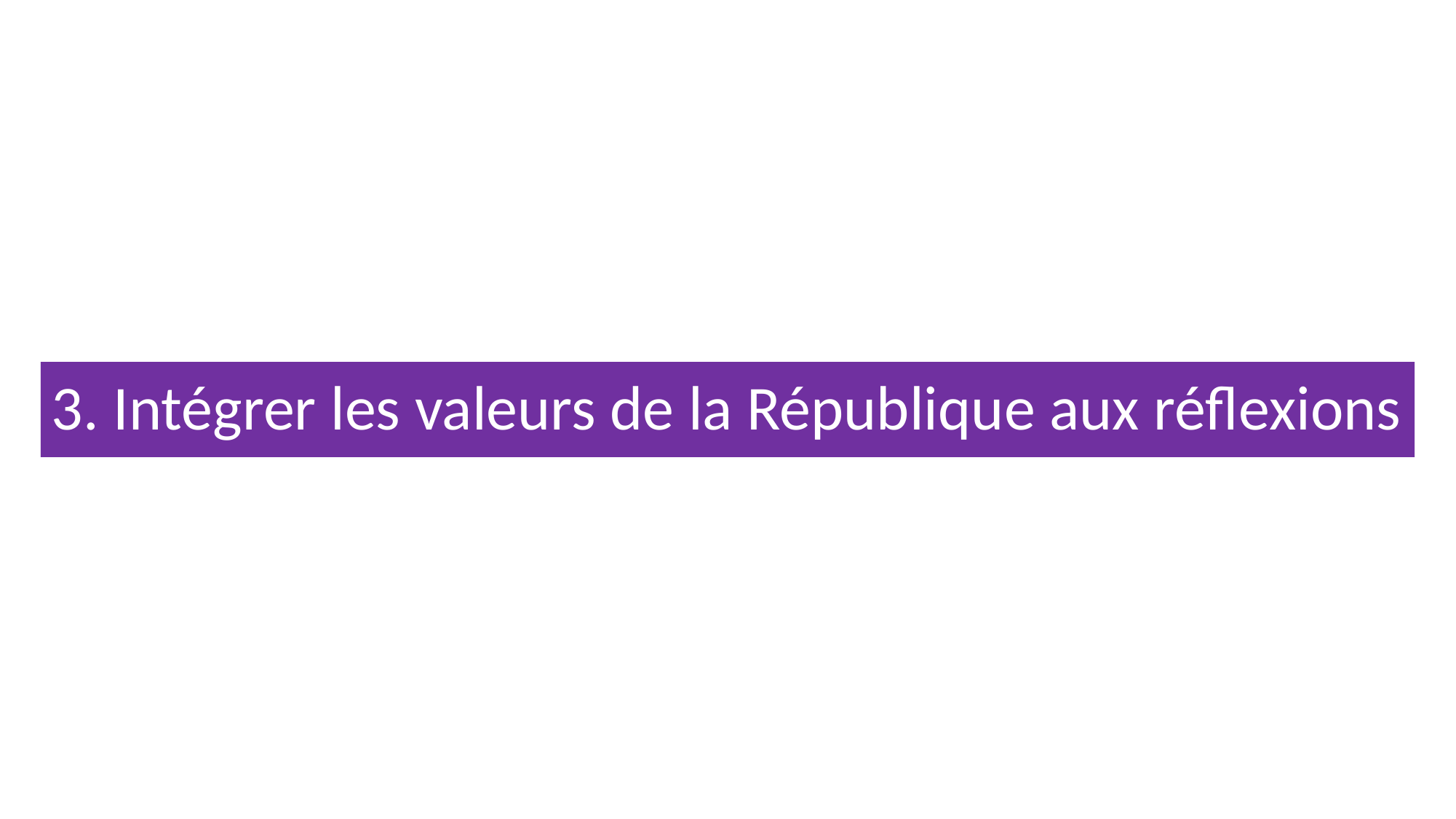

# 3. Intégrer les valeurs de la République aux réflexions